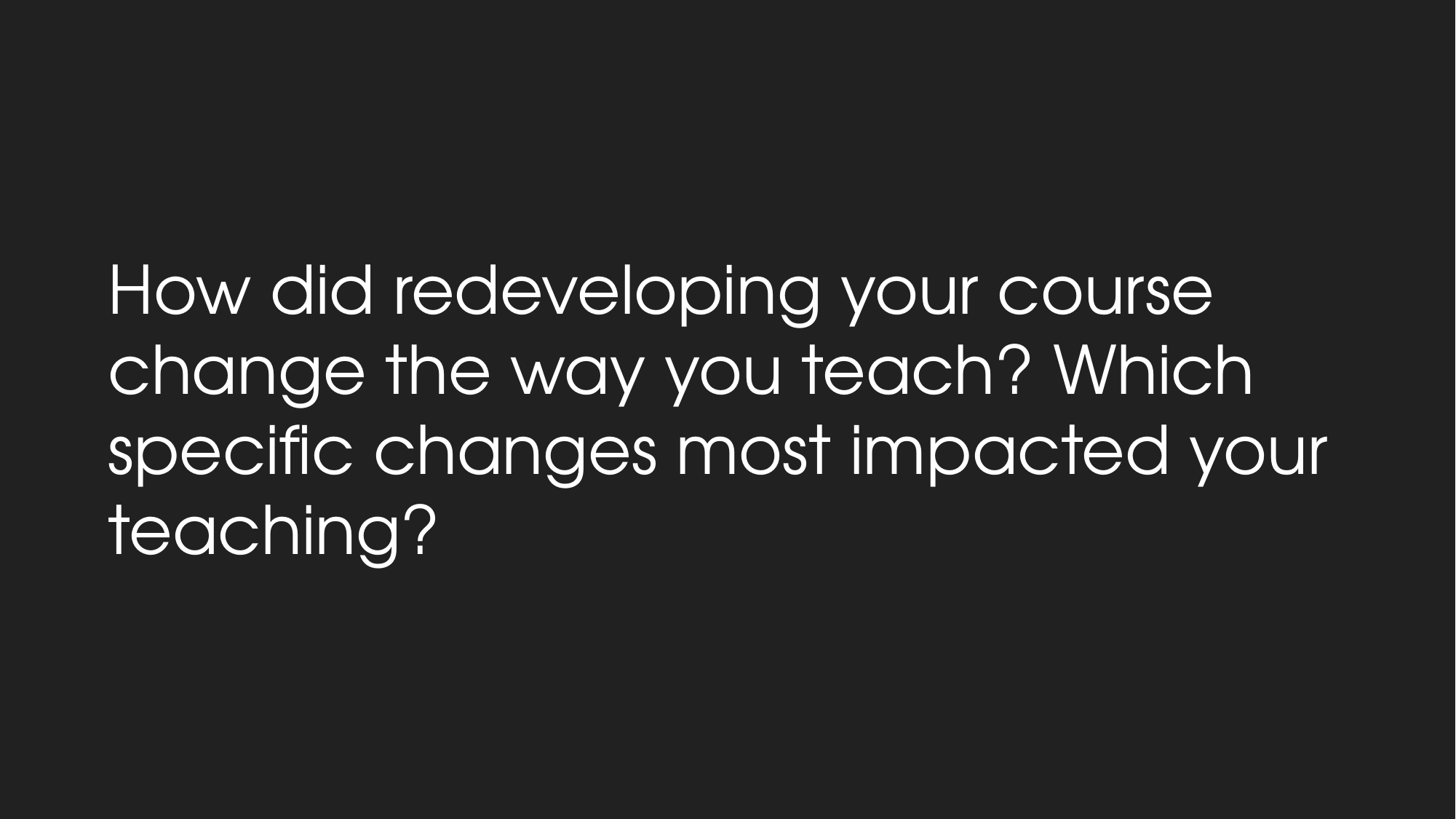

How did redeveloping your course change the way you teach? Which specific changes most impacted your teaching?